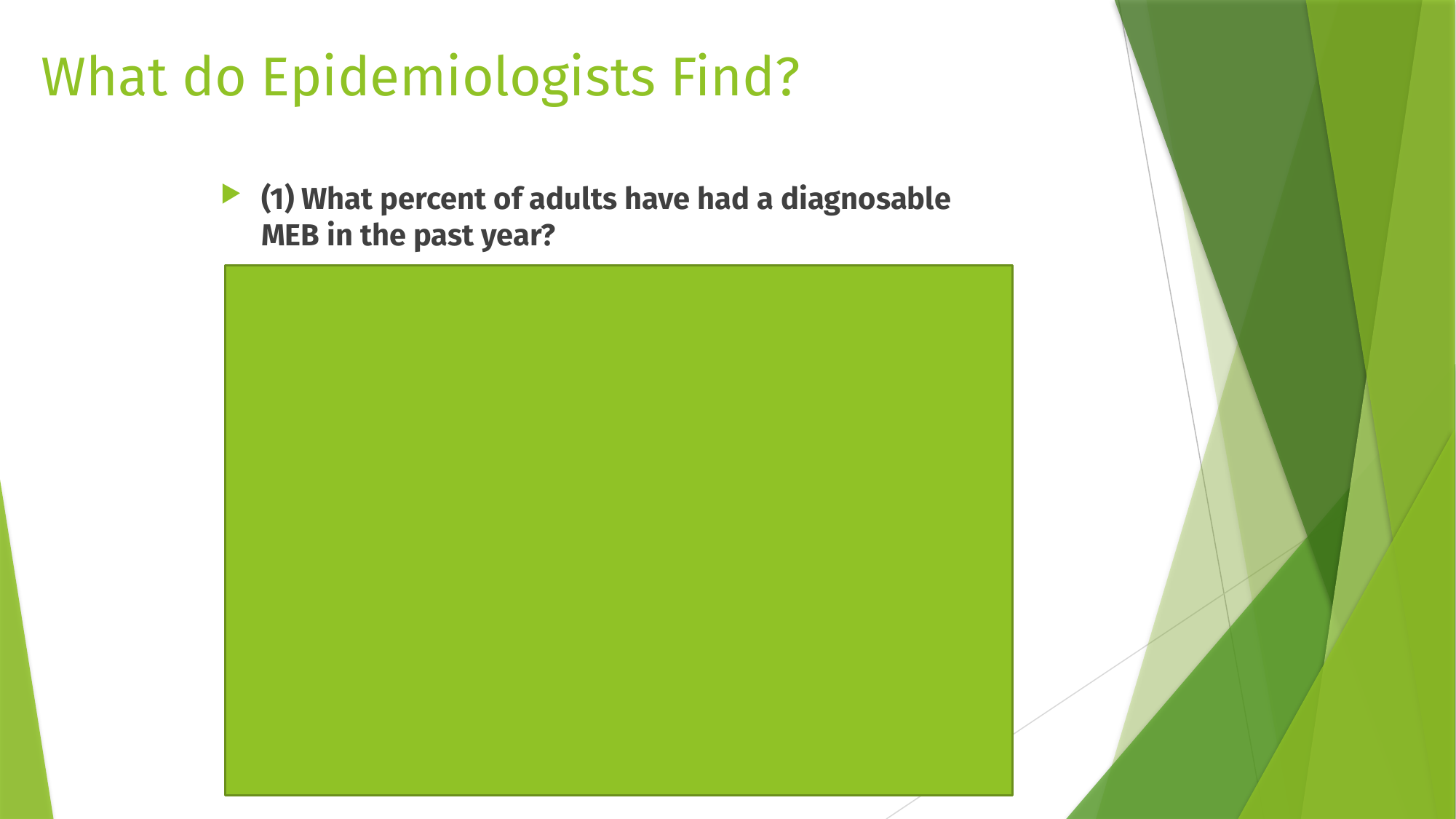

# What do Epidemiologists Find?

(1) What percent of adults have had a diagnosable MEB in the past year?

### Chart:

| Category | 25-33% |
|---|---|
| No MEB | 0.67 |
| MEB | 0.33 |